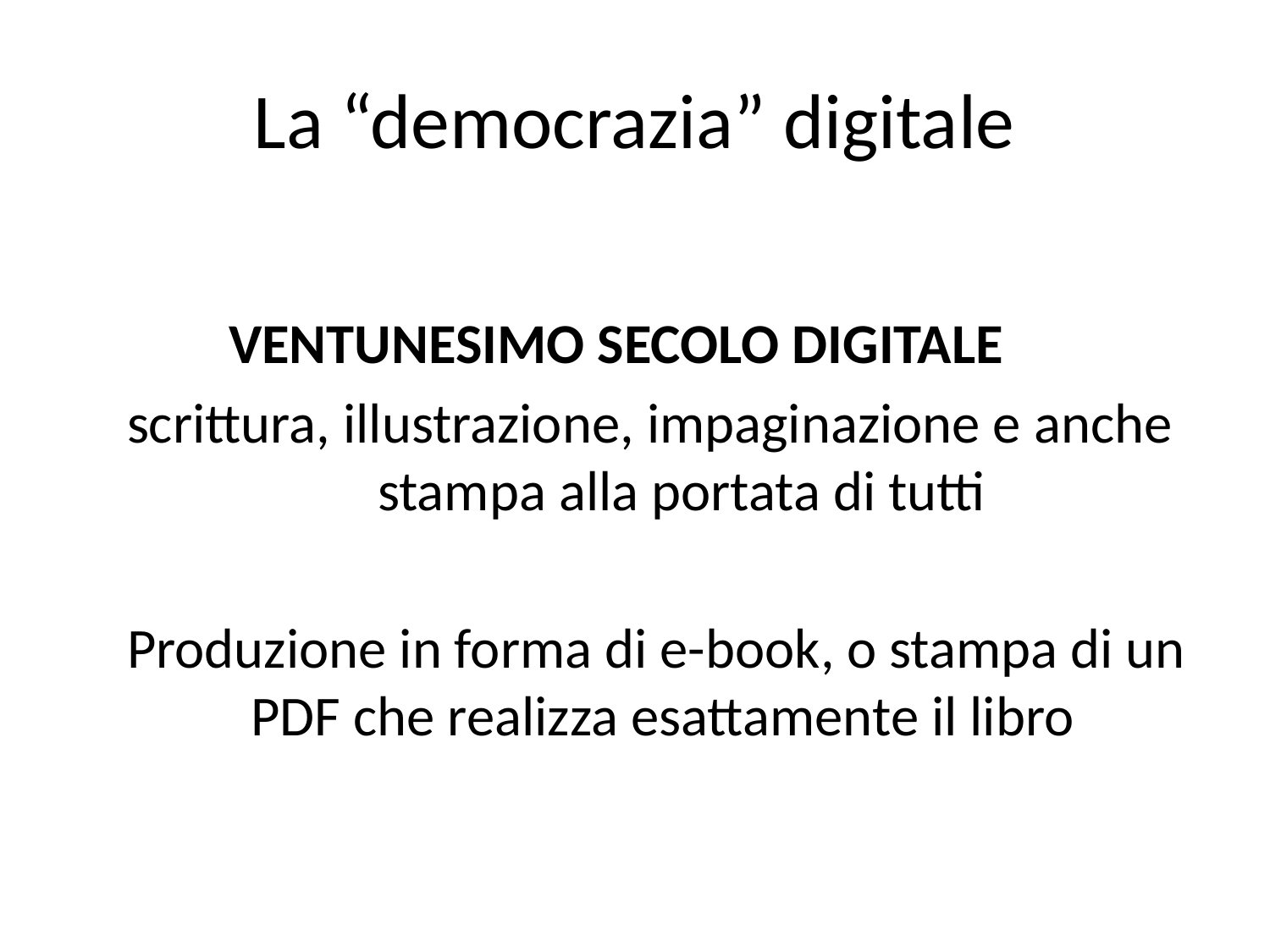

# La “democrazia” digitale

            VENTUNESIMO SECOLO DIGITALE
    scrittura, illustrazione, impaginazione e anche   		stampa alla portata di tutti

    Produzione in forma di e-book, o stampa di un  	PDF che realizza esattamente il libro